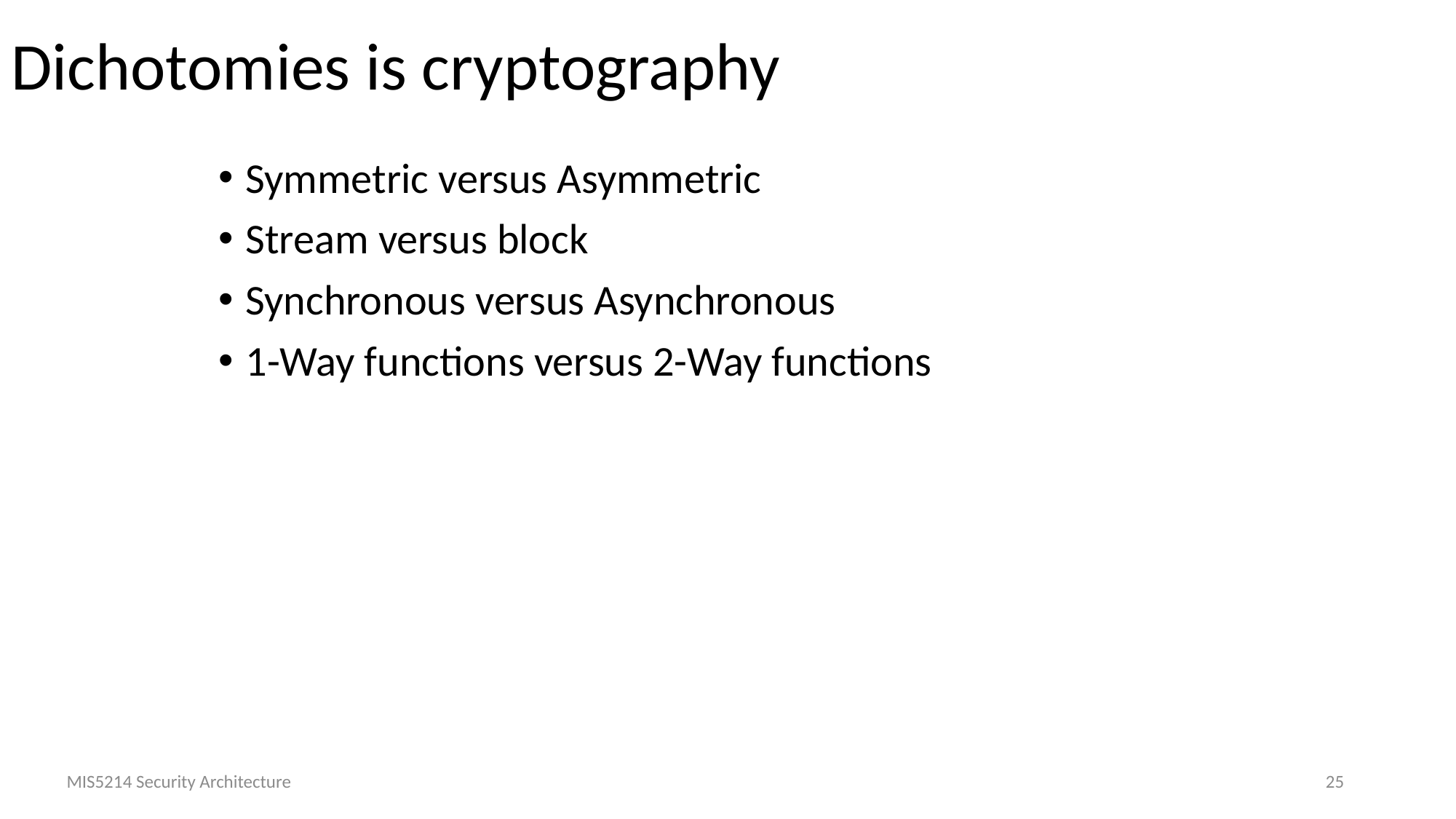

# Dichotomies is cryptography
Symmetric versus Asymmetric
Stream versus block
Synchronous versus Asynchronous
1-Way functions versus 2-Way functions
MIS5214 Security Architecture
25